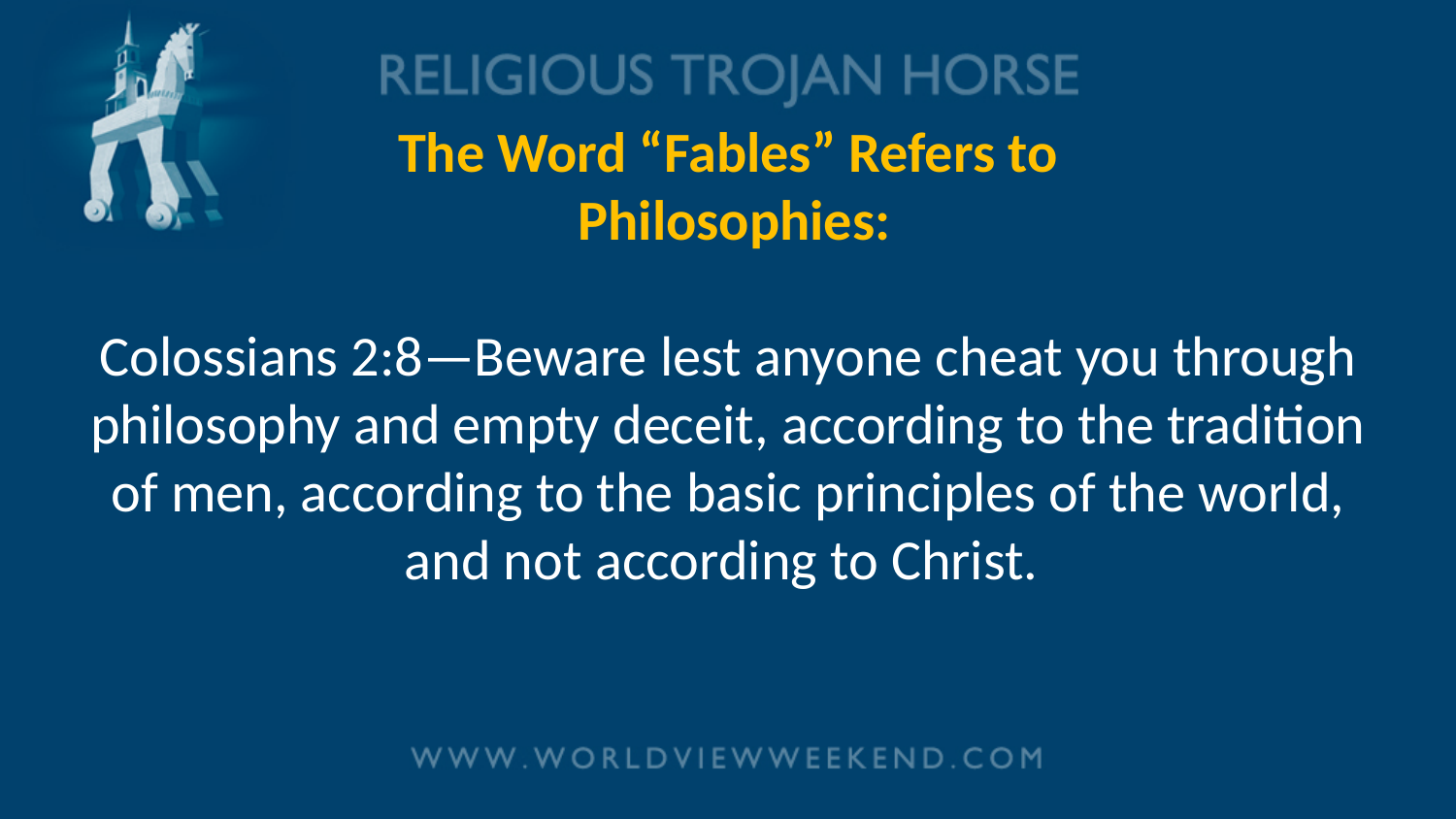

# The Word “Fables” Refers to Philosophies: Colossians 2:8—Beware lest anyone cheat you through philosophy and empty deceit, according to the tradition of men, according to the basic principles of the world, and not according to Christ.